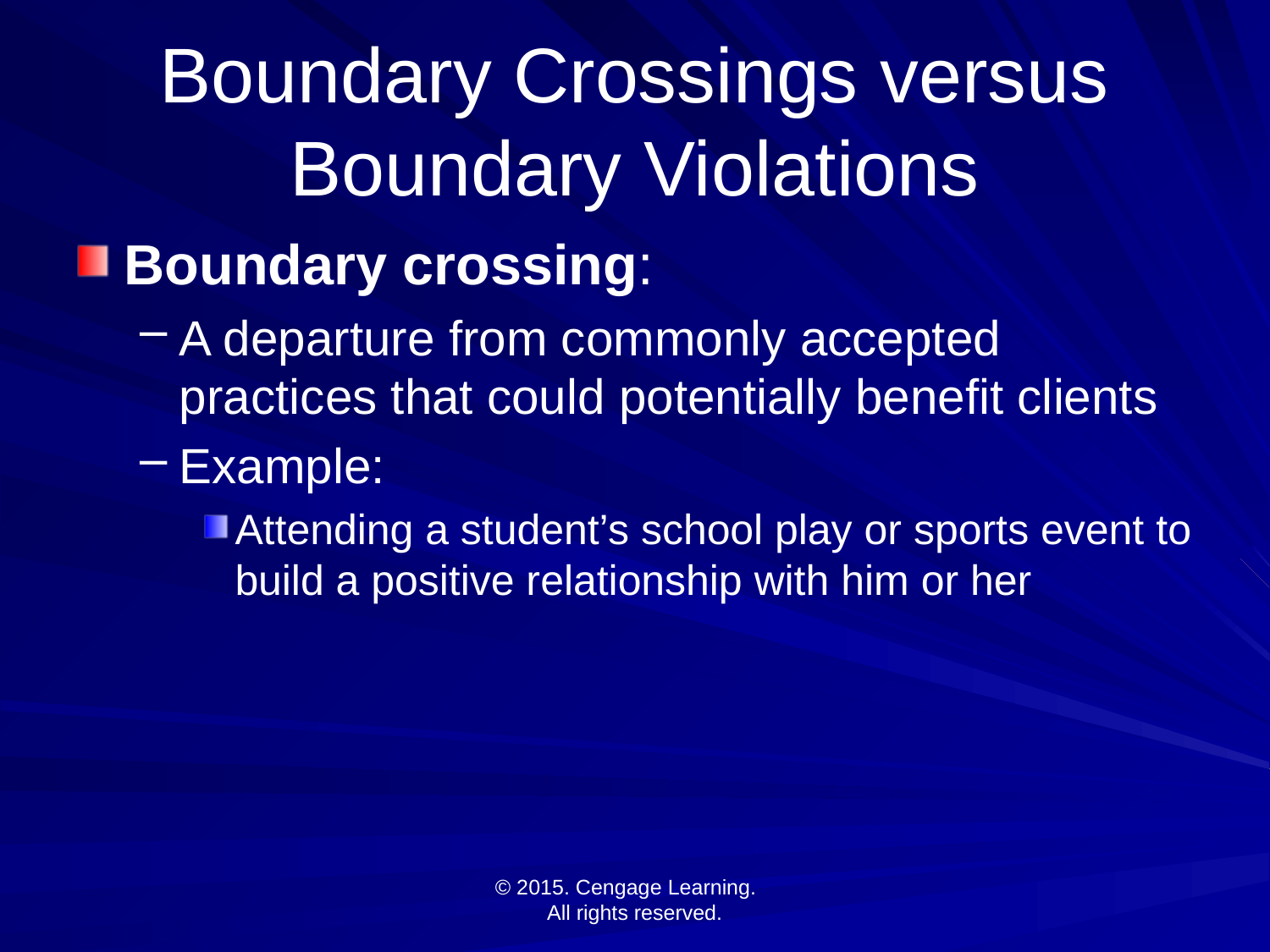

# Boundary Crossings versus Boundary Violations
Boundary crossing:
A departure from commonly accepted practices that could potentially benefit clients
Example:
Attending a student’s school play or sports event to build a positive relationship with him or her
© 2015. Cengage Learning.
All rights reserved.